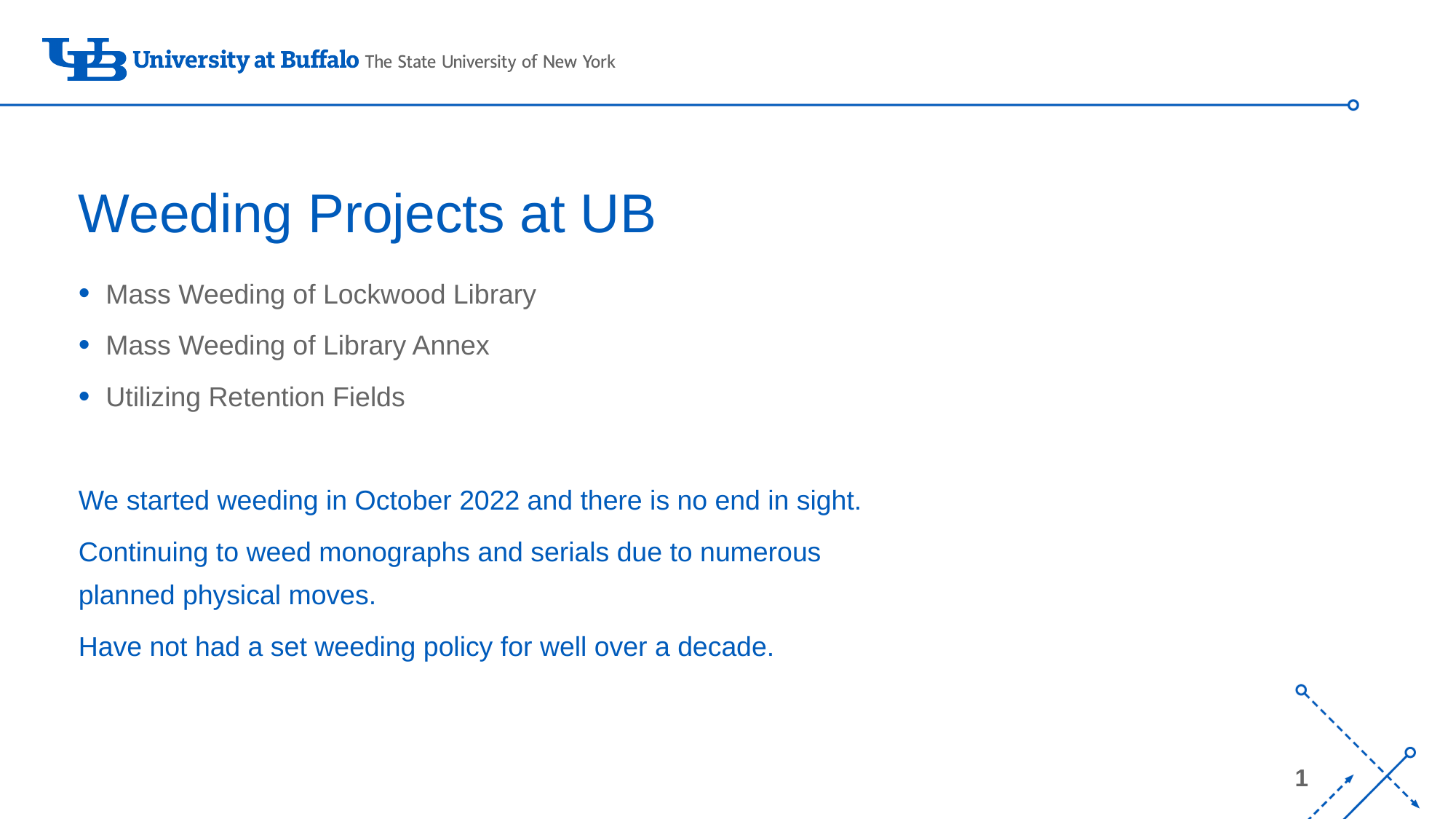

# Weeding Projects at UB
Mass Weeding of Lockwood Library
Mass Weeding of Library Annex
Utilizing Retention Fields

We started weeding in October 2022 and there is no end in sight.
Continuing to weed monographs and serials due to numerous planned physical moves.
Have not had a set weeding policy for well over a decade.